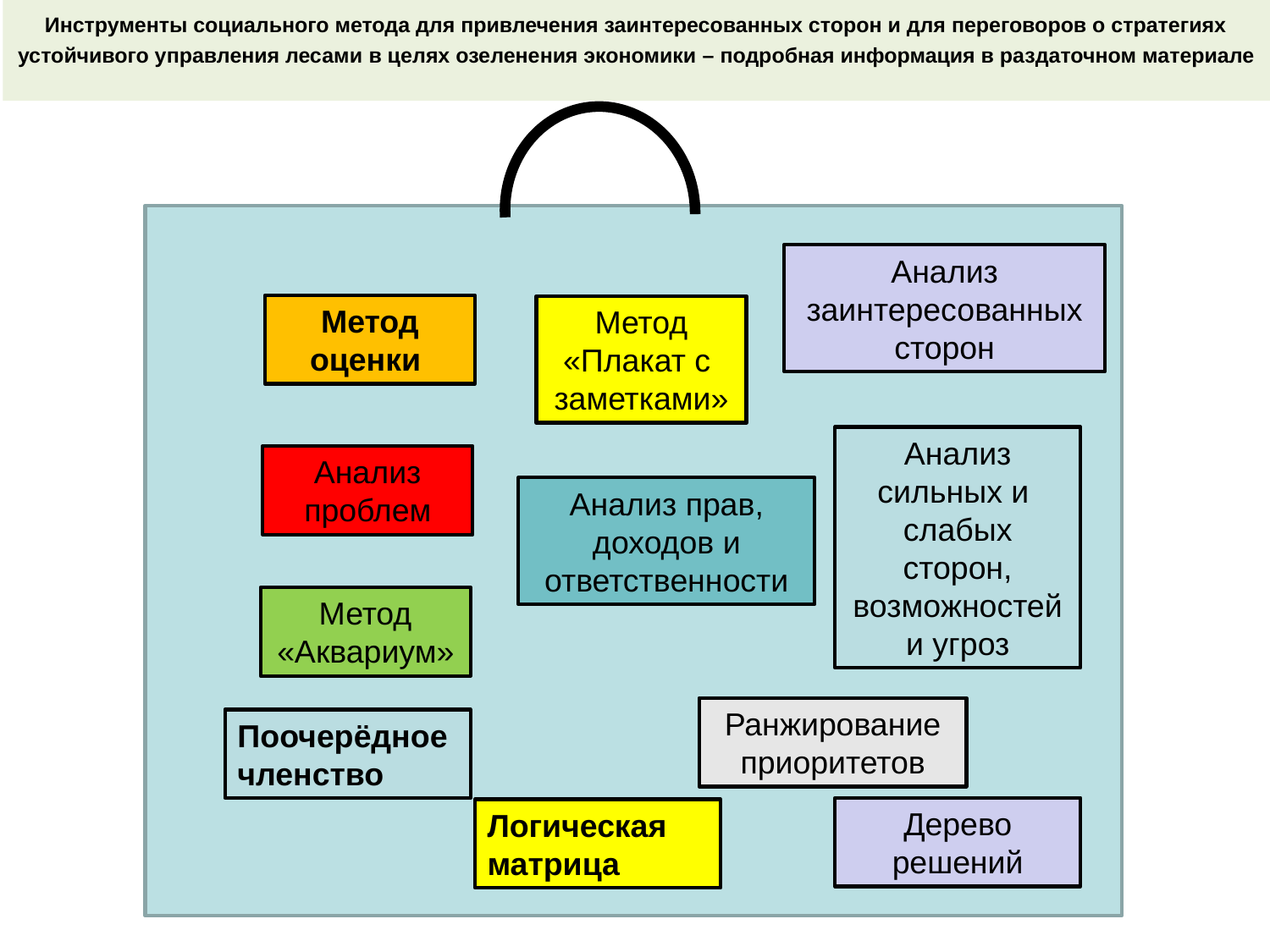

Инструменты социального метода для привлечения заинтересованных сторон и для переговоров о стратегиях устойчивого управления лесами в целях озеленения экономики – подробная информация в раздаточном материале

Анализ заинтересованных сторон
Метод оценки
Метод «Плакат с  заметками»
Анализ сильных и  слабых сторон, возможностей и угроз
Анализ проблем
Анализ прав, доходов и ответственности
Метод «Аквариум»
Ранжирование приоритетов
Поочерёдное членство
Дерево решений
Логическая матрица